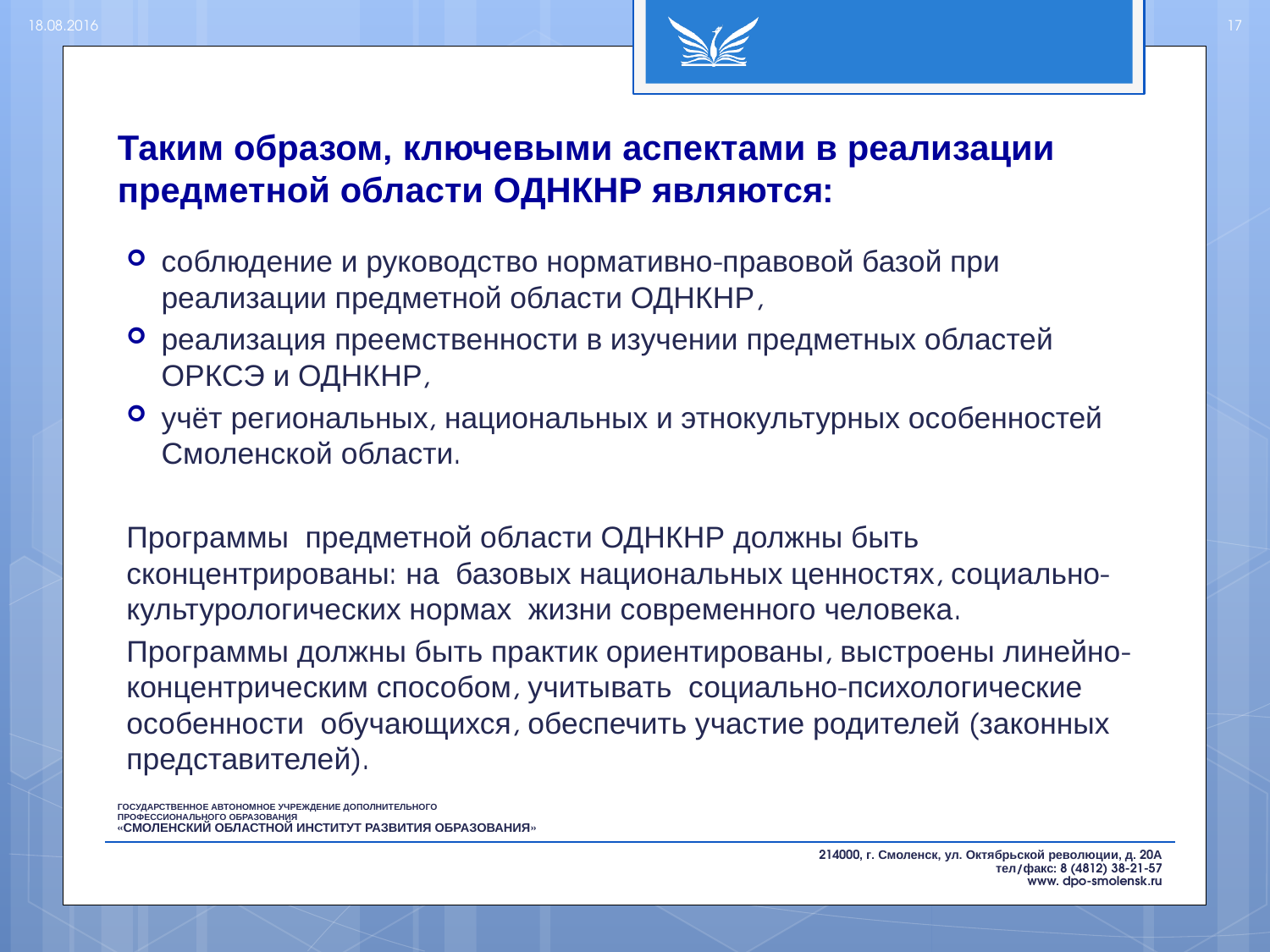

18.08.2016
17
# Таким образом, ключевыми аспектами в реализации предметной области ОДНКНР являются:
соблюдение и руководство нормативно-правовой базой при реализации предметной области ОДНКНР,
реализация преемственности в изучении предметных областей ОРКСЭ и ОДНКНР,
учёт региональных, национальных и этнокультурных особенностей Смоленской области.

Программы  предметной области ОДНКНР должны быть сконцентрированы: на  базовых национальных ценностях, социально-культурологических нормах  жизни современного человека.
Программы должны быть практик ориентированы, выстроены линейно-концентрическим способом, учитывать  социально-психологические особенности  обучающихся, обеспечить участие родителей (законных представителей).